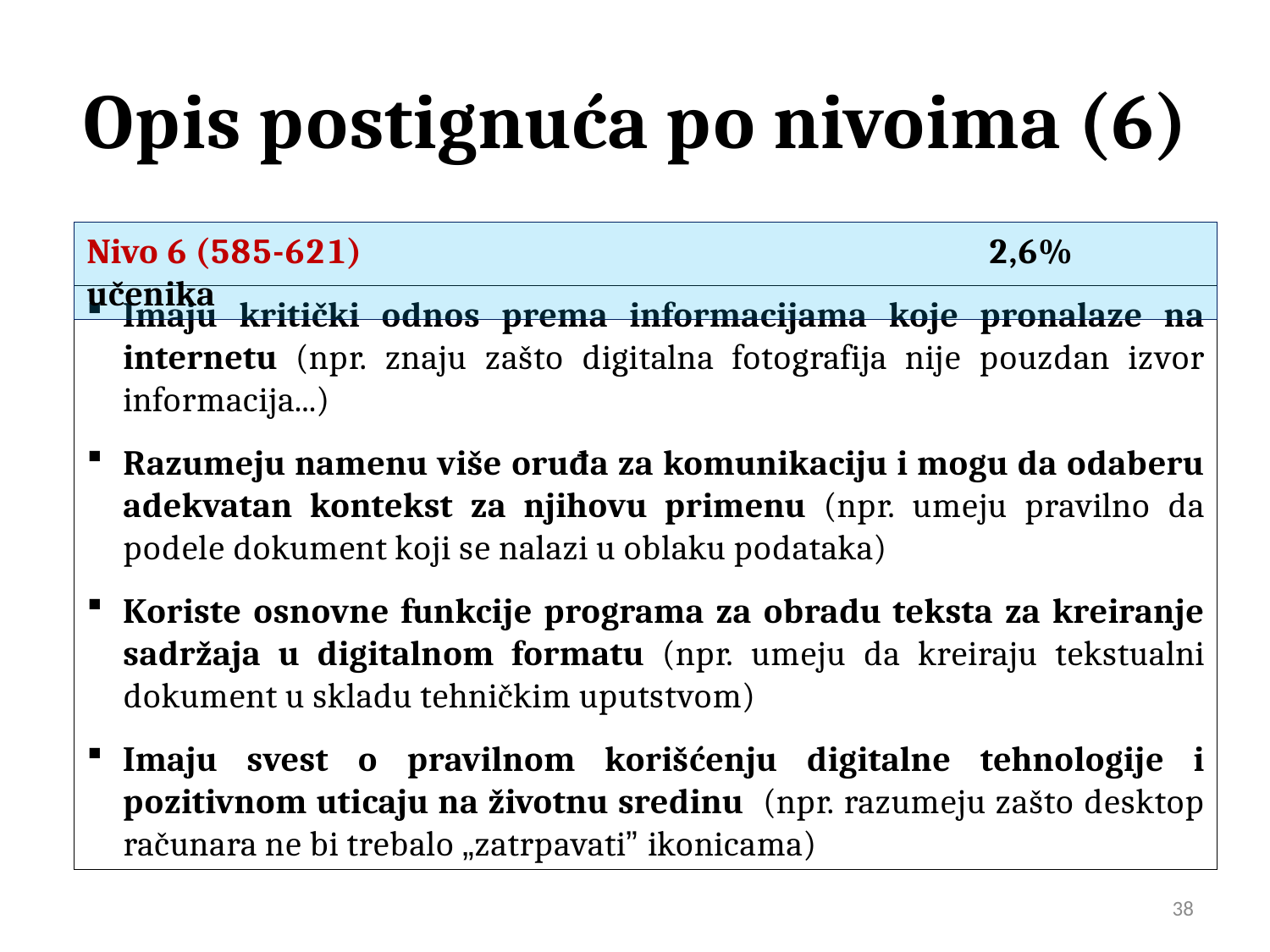

# Opis postignuća po nivoima (6)
Nivo 6 (585-621)                                                                                2,6% učenika
Imaju kritički odnos prema informacijama koje pronalaze na internetu (npr. znaju zašto digitalna fotografija nije pouzdan izvor informacija...)
Razumeju namenu više oruđa za komunikaciju i mogu da odaberu adekvatan kontekst za njihovu primenu (npr. umeju pravilno da podele dokument koji se nalazi u oblaku podataka)
Koriste osnovne funkcije programa za obradu teksta za kreiranje sadržaja u digitalnom formatu (npr. umeju da kreiraju tekstualni dokument u skladu tehničkim uputstvom)
Imaju svest o pravilnom korišćenju digitalne tehnologije i pozitivnom uticaju na životnu sredinu  (npr. razumeju zašto desktop računara ne bi trebalo „zatrpavati” ikonicama)
38